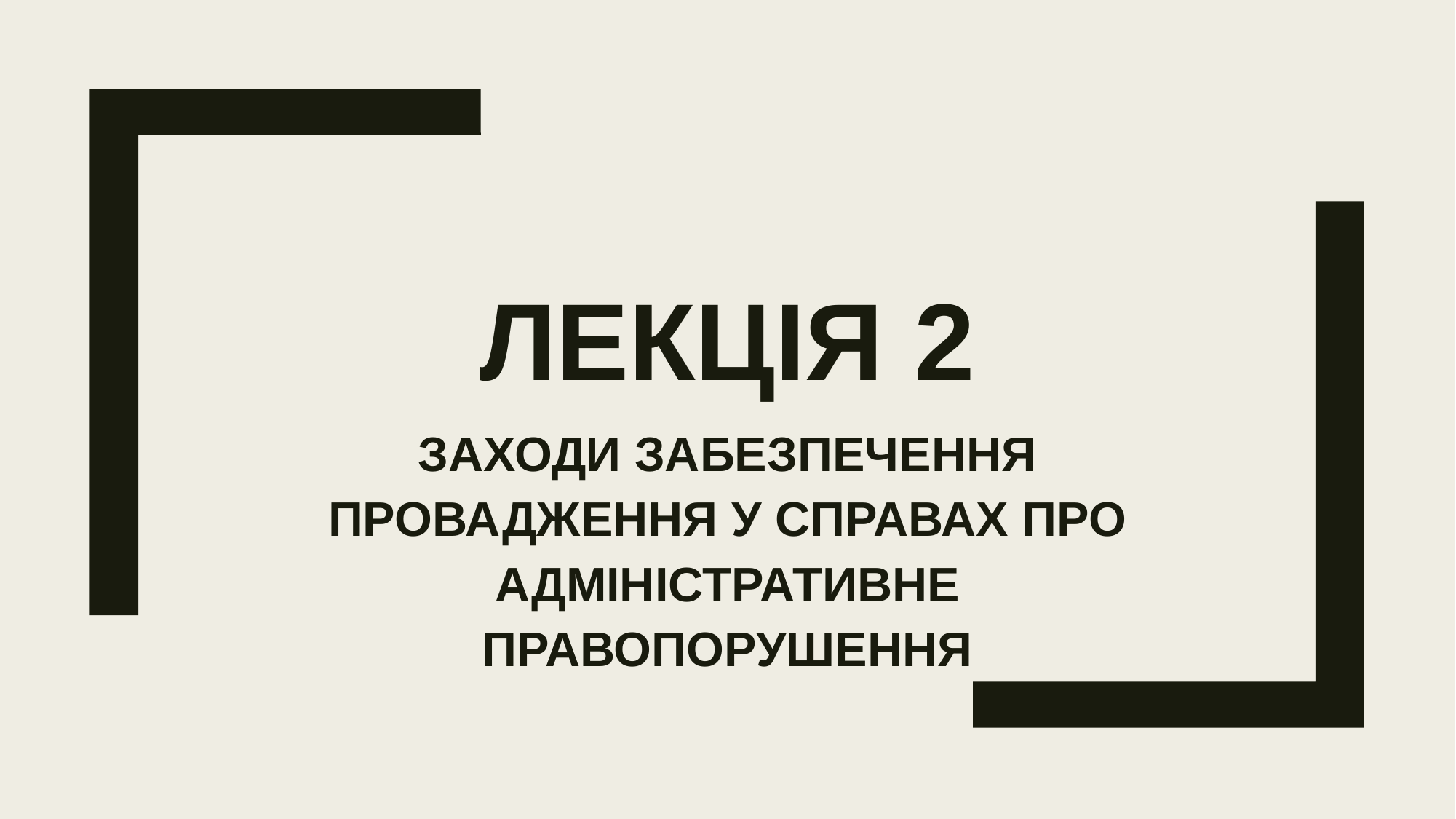

# Лекція 2
ЗАХОДИ ЗАБЕЗПЕЧЕННЯ ПРОВАДЖЕННЯ У СПРАВАХ ПРО АДМІНІСТРАТИВНЕ ПРАВОПОРУШЕННЯ